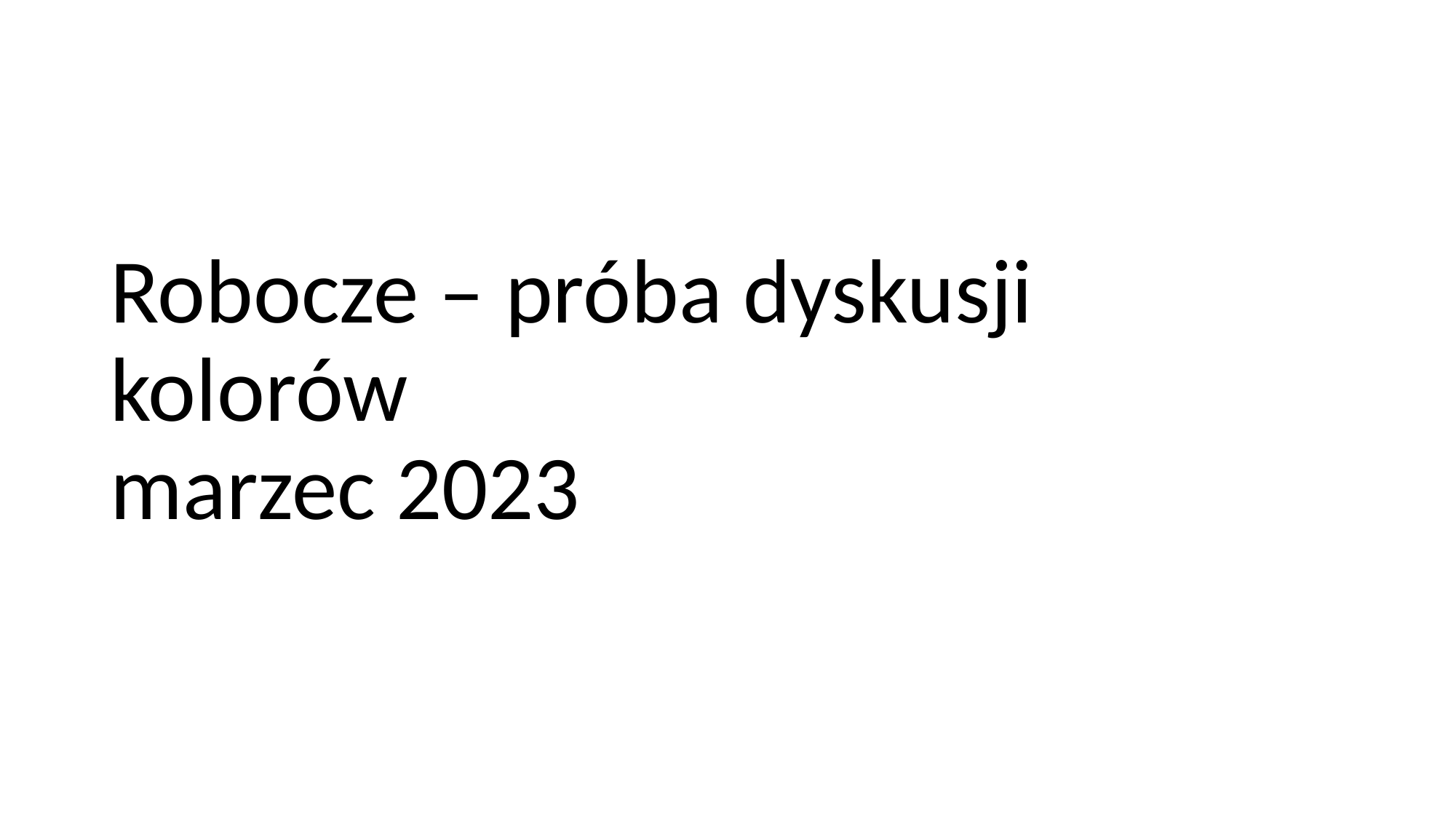

# Robocze – próba dyskusji kolorów marzec 2023